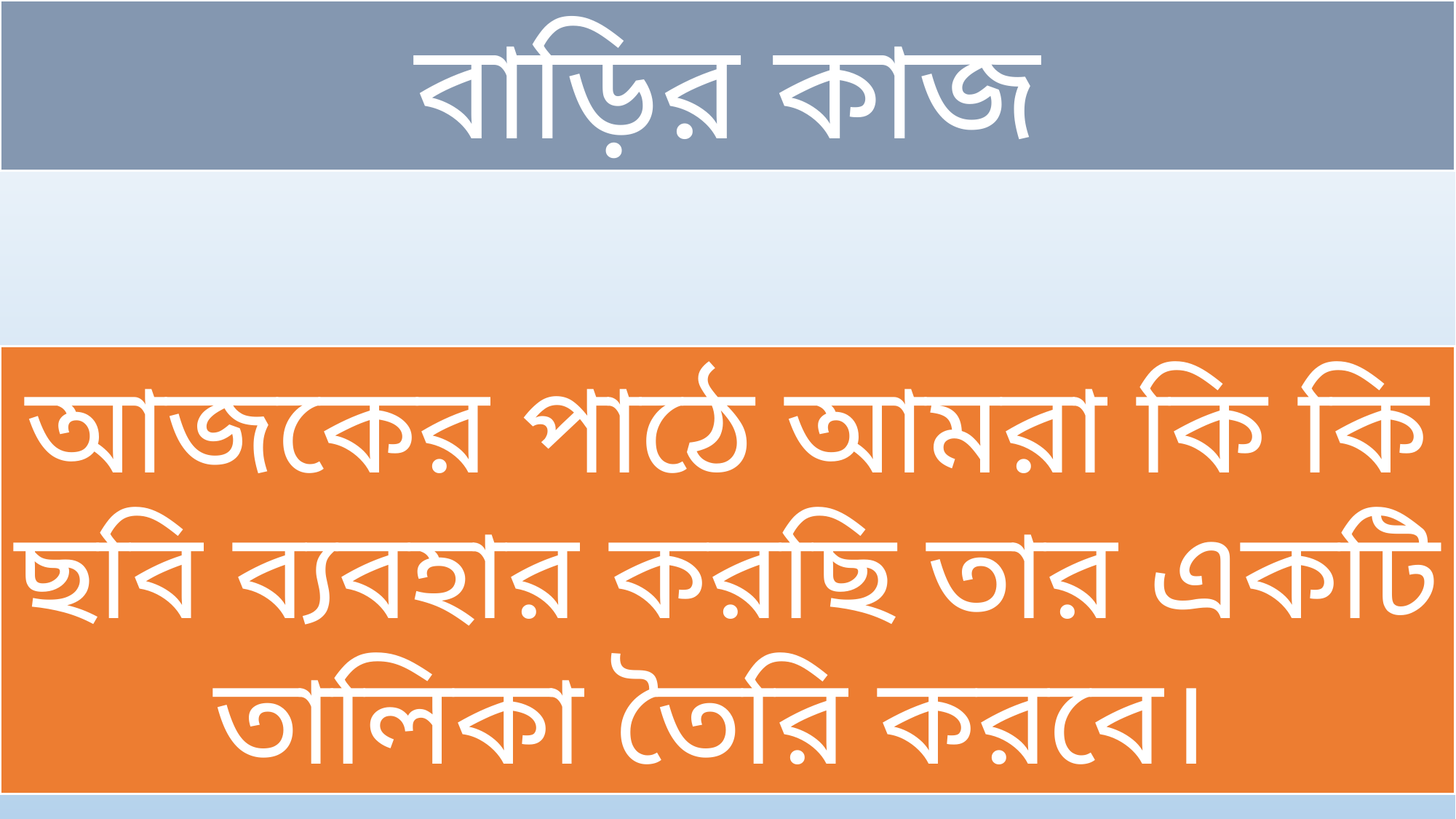

বাড়ির কাজ
আজকের পাঠে আমরা কি কি ছবি ব্যবহার করছি তার একটি তালিকা তৈরি করবে।